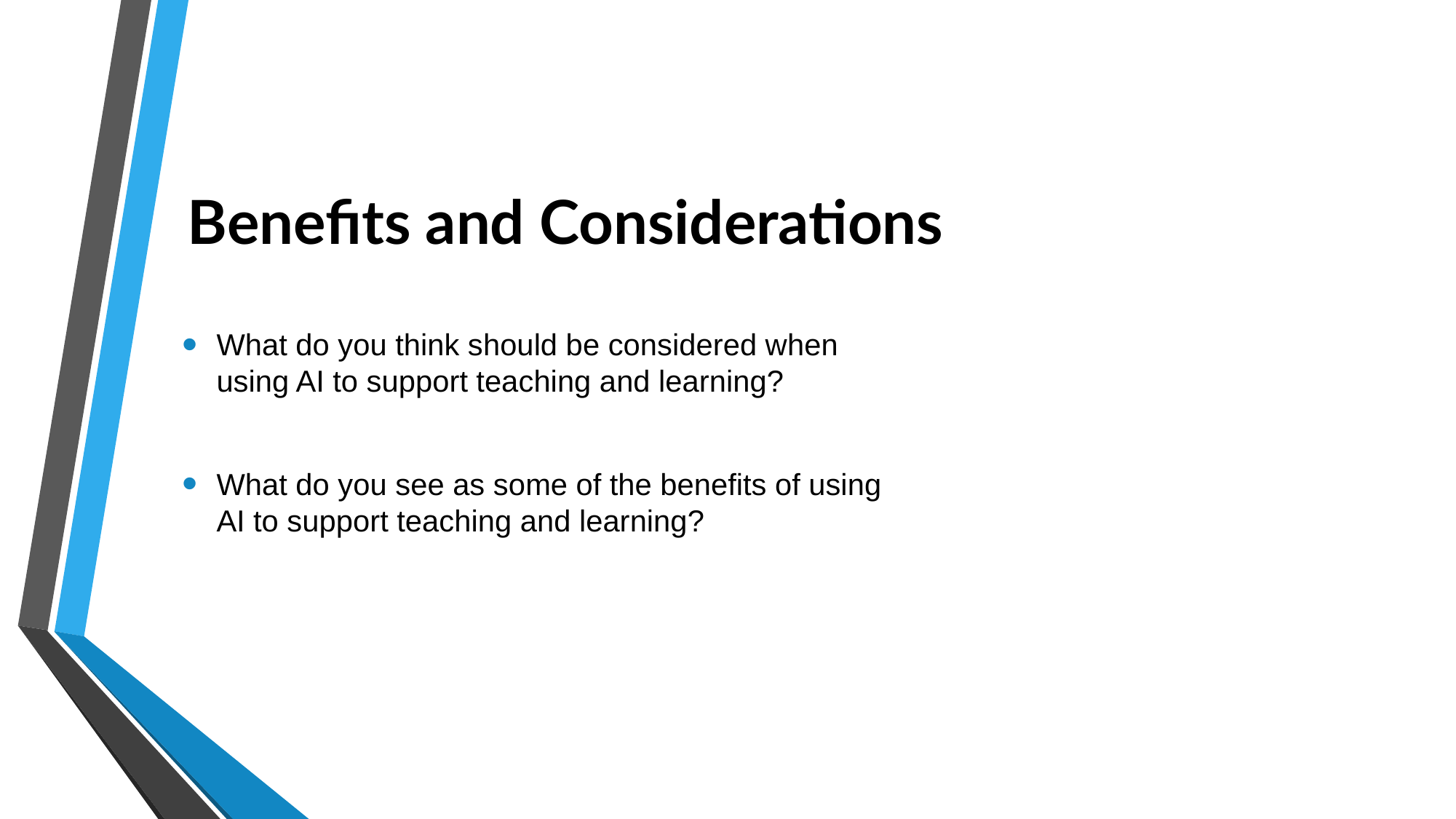

# Benefits and Considerations
What do you think should be considered when using AI to support teaching and learning?

What do you see as some of the benefits of using AI to support teaching and learning?